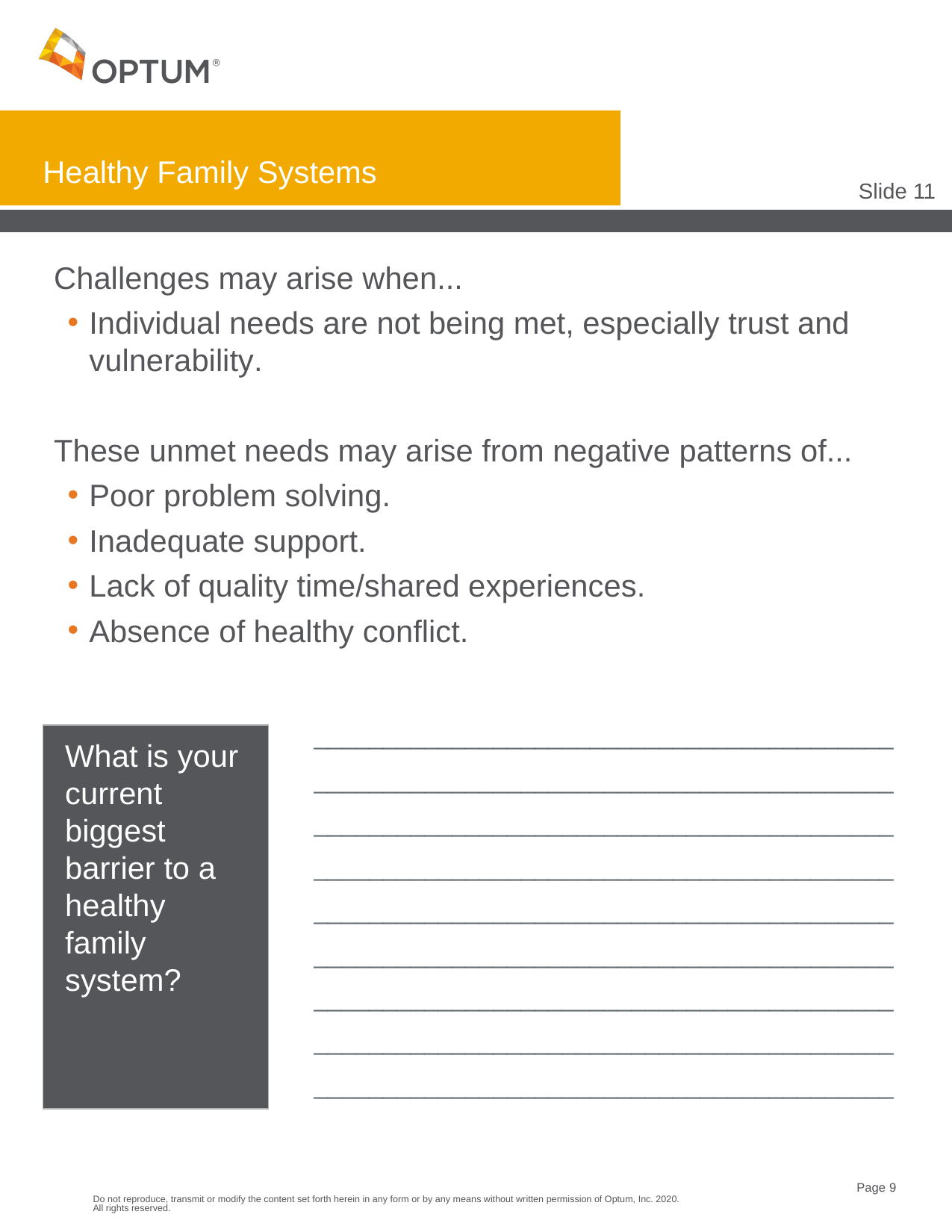

# Healthy Family Systems
Slide 11
Challenges may arise when...
Individual needs are not being met, especially trust and vulnerability.

These unmet needs may arise from negative patterns of...
Poor problem solving.
Inadequate support.
Lack of quality time/shared experiences.
Absence of healthy conflict.
__________________________________________
__________________________________________
__________________________________________
__________________________________________
__________________________________________
__________________________________________
__________________________________________
__________________________________________
__________________________________________

What is your current biggest barrier to a healthy family system?
Do not reproduce, transmit or modify the content set forth herein in any form or by any means without written permission of Optum, Inc. 2020. All rights reserved.